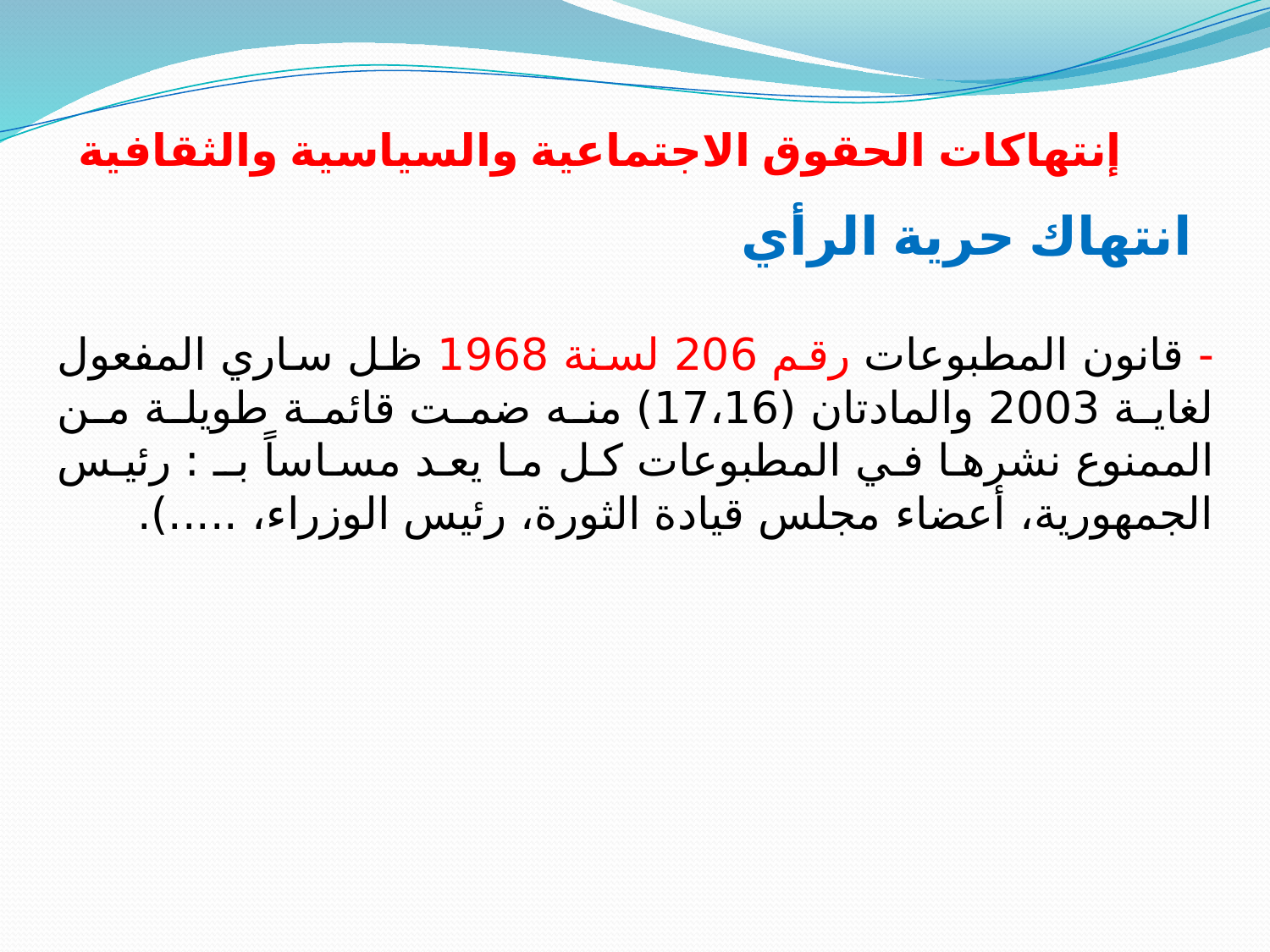

# إنتهاكات الحقوق الاجتماعية والسياسية والثقافية
انتهاك حرية الرأي

- قانون المطبوعات رقم 206 لسنة 1968 ظل ساري المفعول لغاية 2003 والمادتان (17،16) منه ضمت قائمة طويلة من الممنوع نشرها في المطبوعات كل ما يعد مساساً بـ : رئيس الجمهورية، أعضاء مجلس قيادة الثورة، رئيس الوزراء، .....).